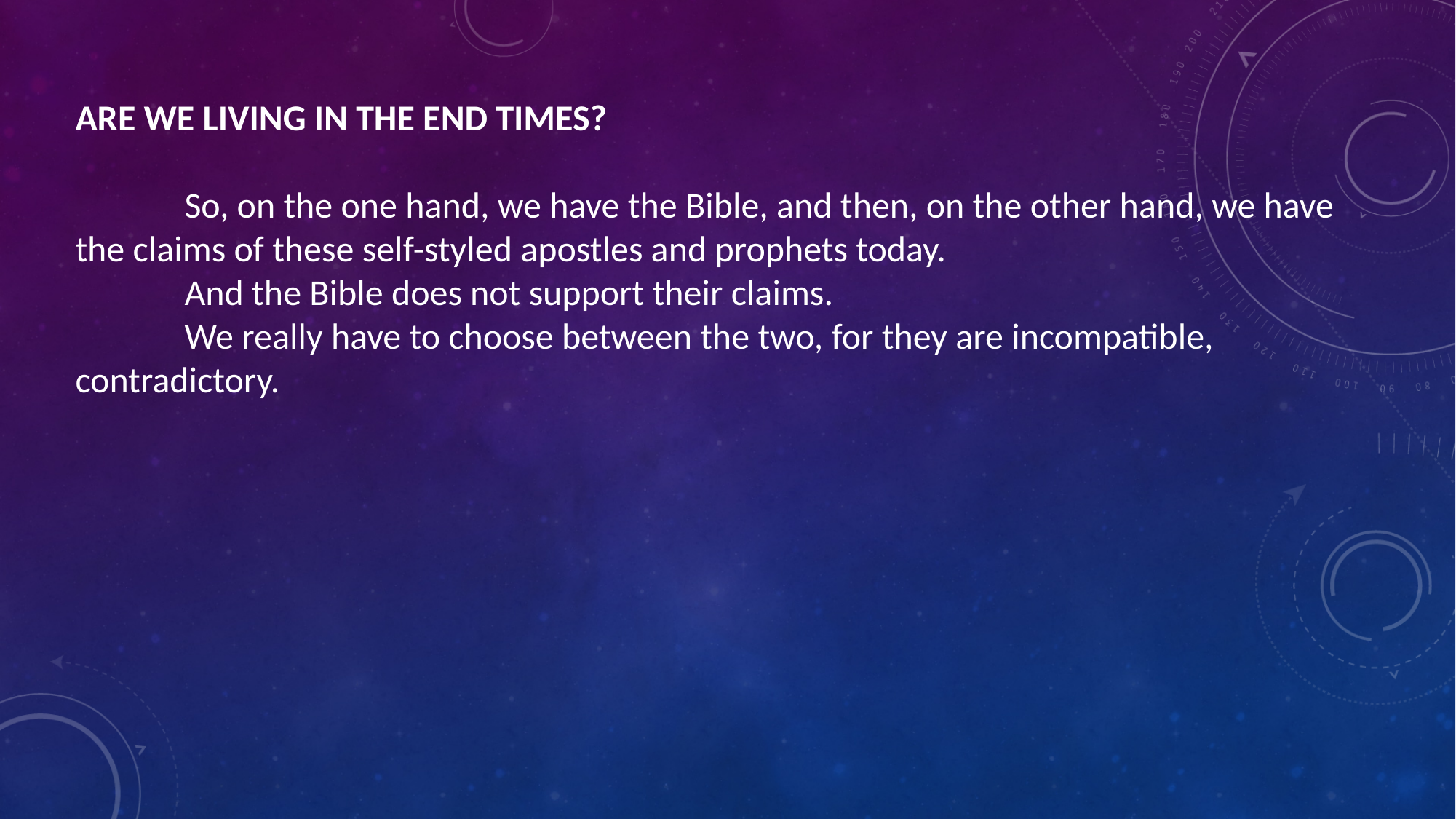

ARE WE LIVING IN THE END TIMES?

	So, on the one hand, we have the Bible, and then, on the other hand, we have the claims of these self-styled apostles and prophets today.
	And the Bible does not support their claims.
	We really have to choose between the two, for they are incompatible, contradictory.